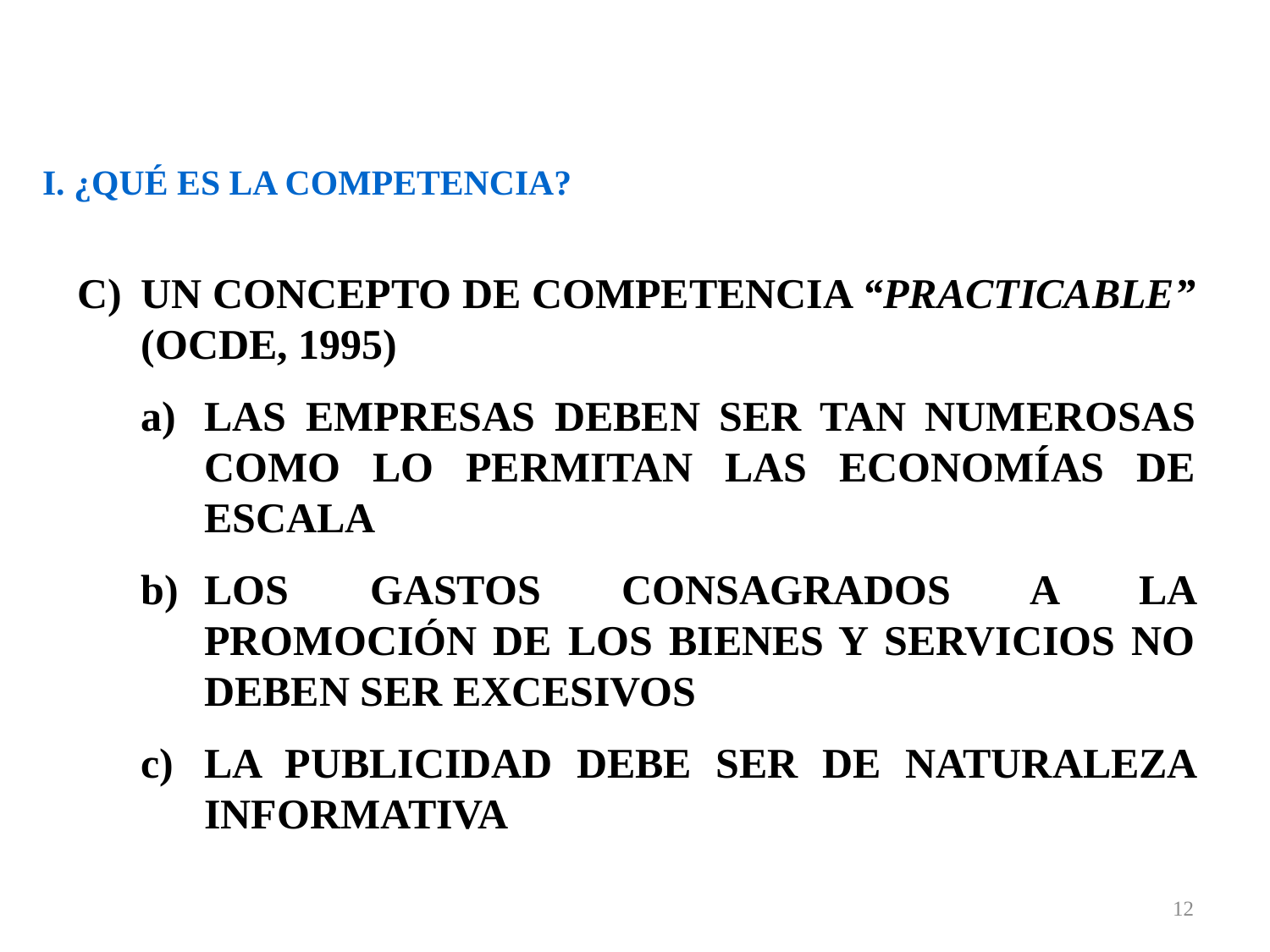

I. ¿QUÉ ES LA COMPETENCIA?

UN CONCEPTO DE COMPETENCIA “PRACTICABLE” (OCDE, 1995)
LAS EMPRESAS DEBEN SER TAN NUMEROSAS COMO LO PERMITAN LAS ECONOMÍAS DE ESCALA
LOS GASTOS CONSAGRADOS A LA PROMOCIÓN DE LOS BIENES Y SERVICIOS NO DEBEN SER EXCESIVOS
LA PUBLICIDAD DEBE SER DE NATURALEZA INFORMATIVA
12